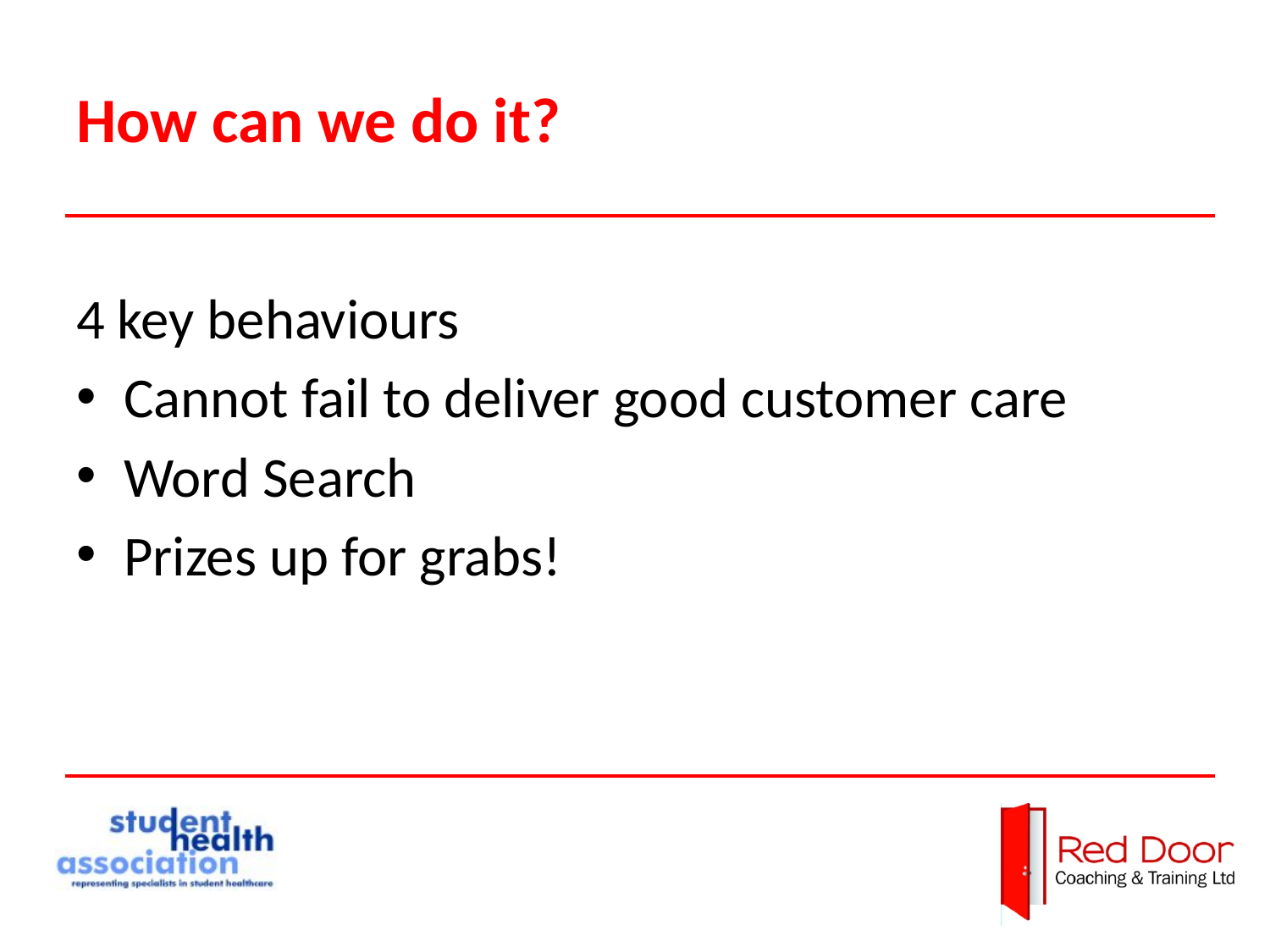

# How can we do it?
4 key behaviours
Cannot fail to deliver good customer care
Word Search
Prizes up for grabs!